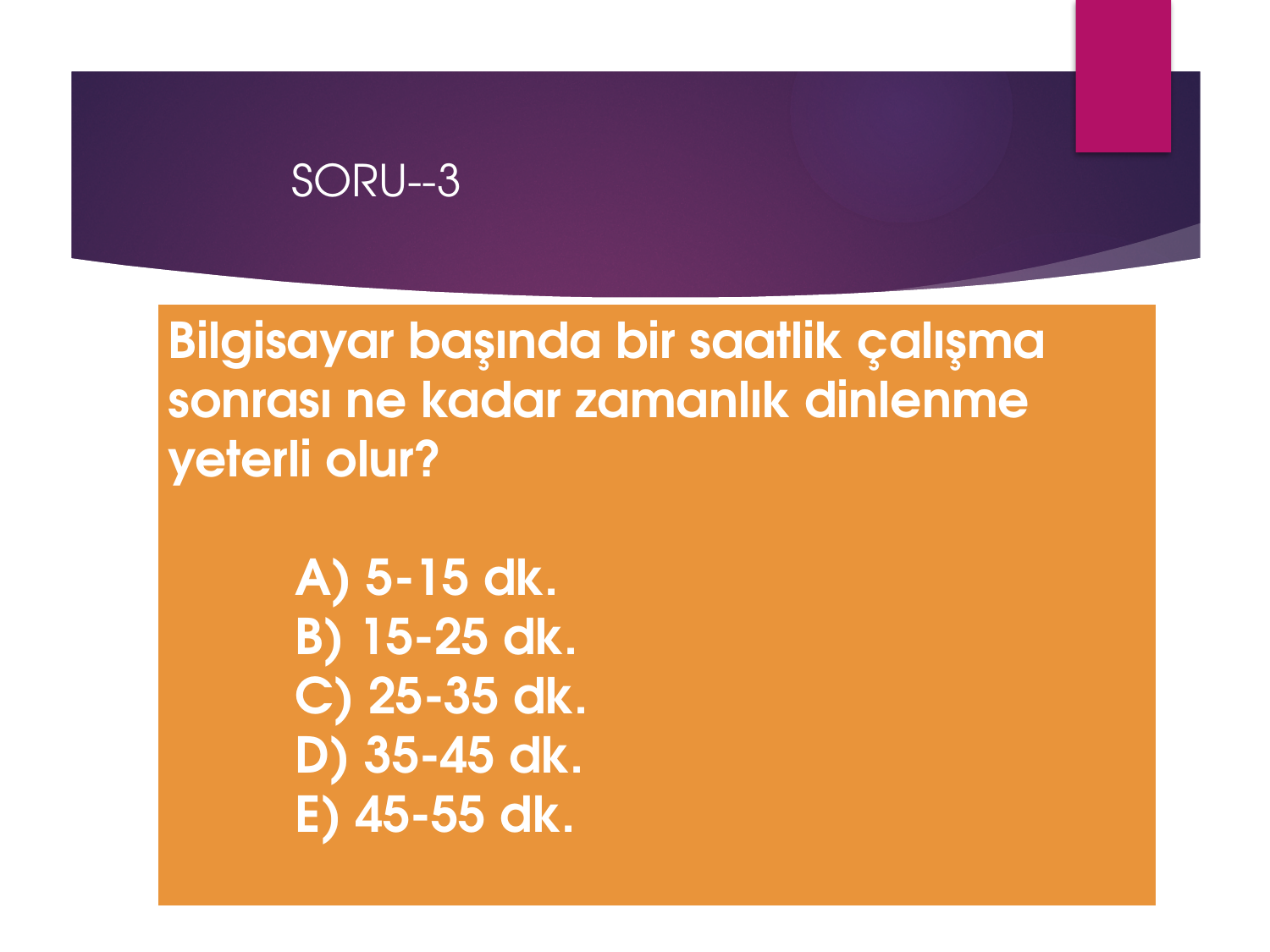

SORU--3
Bilgisayar başında bir saatlik çalışma sonrası ne kadar zamanlık dinlenme yeterli olur?

	A) 5-15 dk.
	B) 15-25 dk.
	C) 25-35 dk.
	D) 35-45 dk.
	E) 45-55 dk.